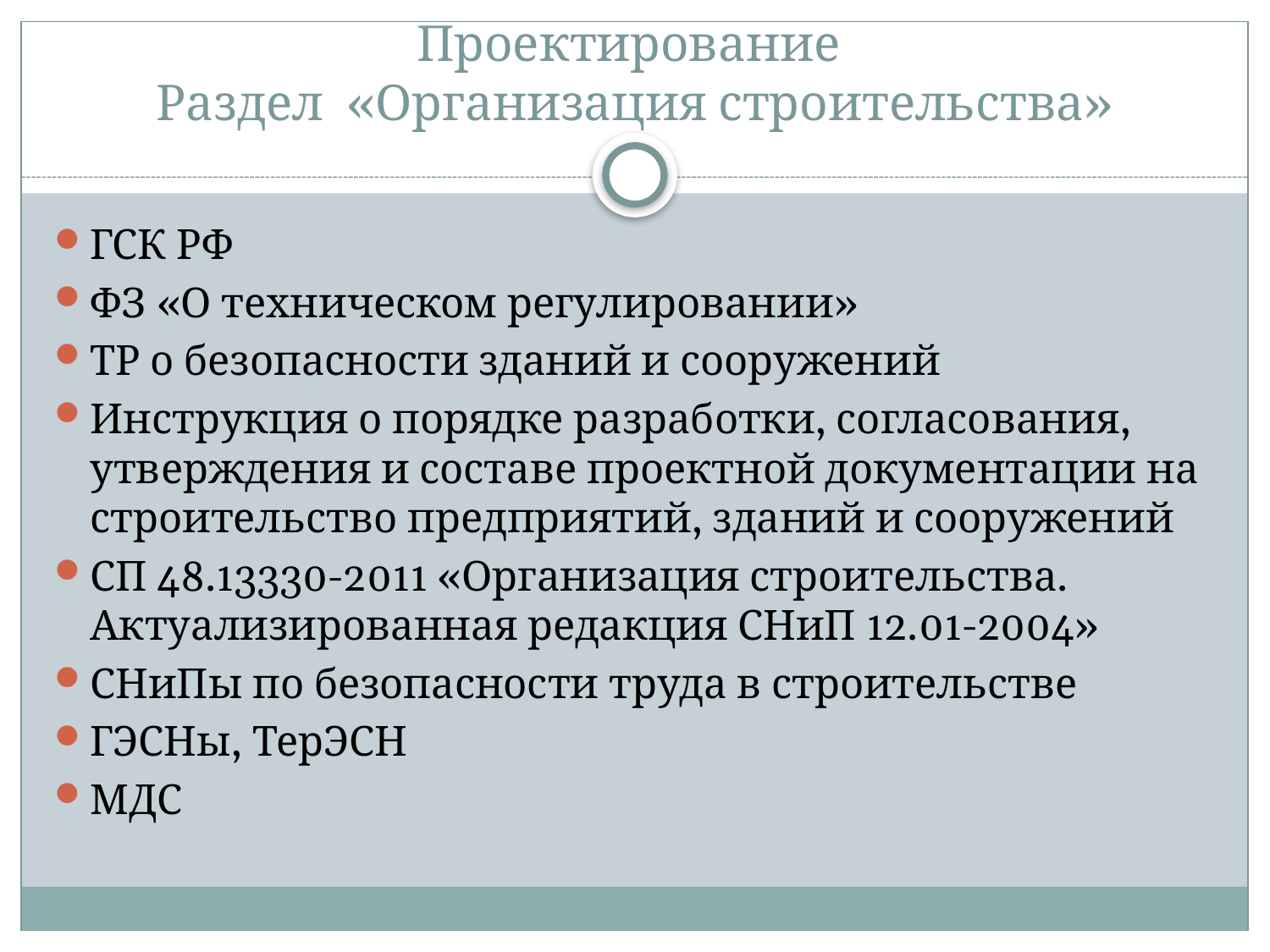

# Проектирование Раздел  «Организация строительства»
ГСК РФ
ФЗ «О техническом регулировании»
ТР о безопасности зданий и сооружений
Инструкция о порядке разработки, согласования, утверждения и составе проектной документации на строительство предприятий, зданий и сооружений
СП 48.13330-2011 «Организация строительства. Актуализированная редакция СНиП 12.01-2004»
СНиПы по безопасности труда в строительстве
ГЭСНы, ТерЭСН
МДС